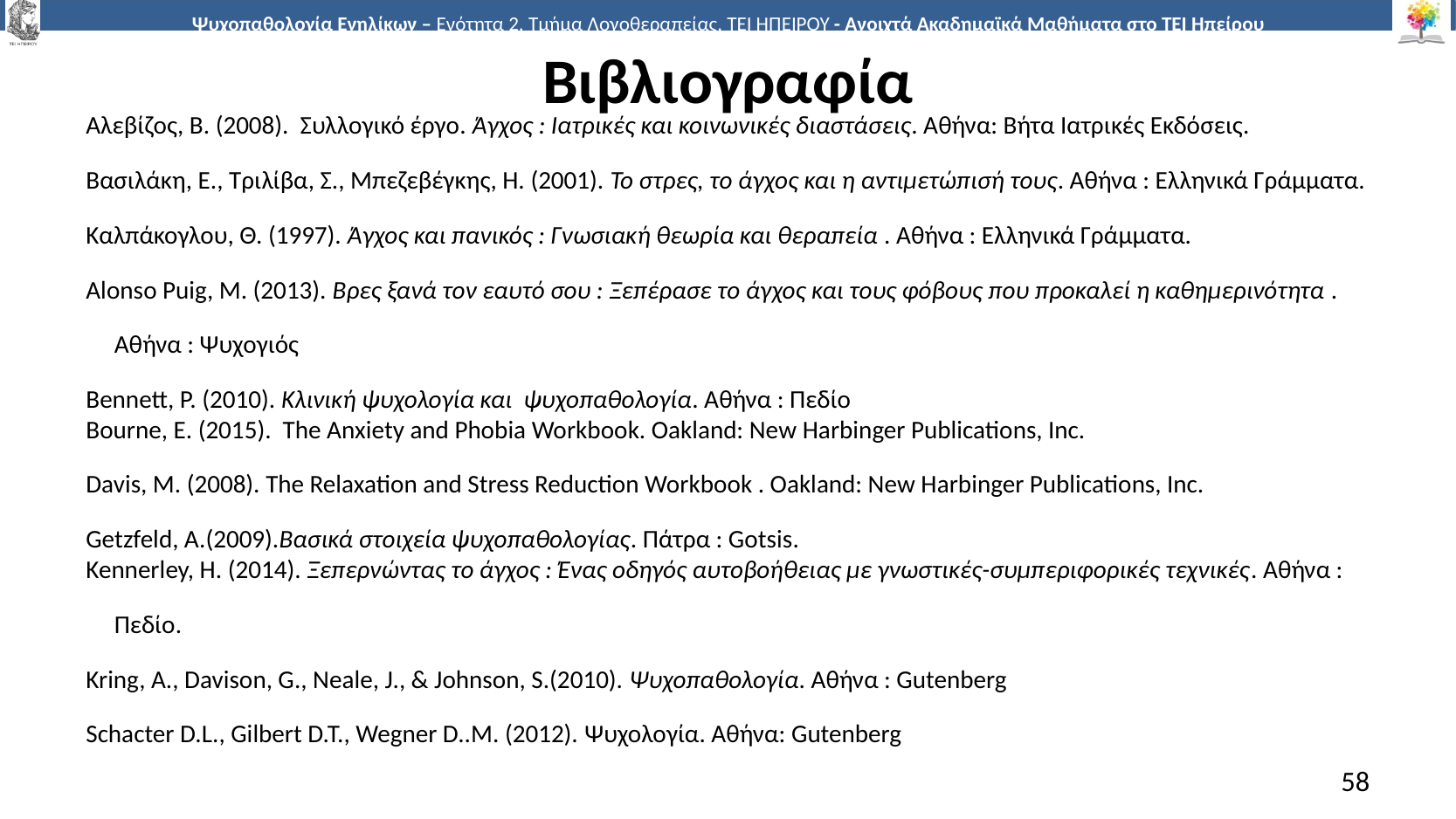

# Βιβλιογραφία
Αλεβίζος, Β. (2008).  Συλλογικό έργο. Άγχος : Ιατρικές και κοινωνικές διαστάσεις. Αθήνα: Βήτα Ιατρικές Εκδόσεις.
Βασιλάκη, Ε., Τριλίβα, Σ., Μπεζεβέγκης, Η. (2001). Το στρες, το άγχος και η αντιμετώπισή τους. Αθήνα : Ελληνικά Γράμματα.
Καλπάκογλου, Θ. (1997). Άγχος και πανικός : Γνωσιακή θεωρία και θεραπεία . Αθήνα : Ελληνικά Γράμματα.
Alonso Puig, M. (2013). Βρες ξανά τον εαυτό σου : Ξεπέρασε το άγχος και τους φόβους που προκαλεί η καθημερινότητα .
     Αθήνα : Ψυχογιός
Bennett, P. (2010). Κλινική ψυχολογία και  ψυχοπαθολογία. Αθήνα : Πεδίο
Bourne, E. (2015).  The Anxiety and Phobia Workbook. Oakland: New Harbinger Publications, Inc.
Davis, M. (2008). The Relaxation and Stress Reduction Workbook . Oakland: New Harbinger Publications, Inc.
Getzfeld, A.(2009).Βασικά στοιχεία ψυχοπαθολογίας. Πάτρα : Gotsis.
Kennerley, H. (2014). Ξεπερνώντας το άγχος : Ένας οδηγός αυτοβοήθειας με γνωστικές-συμπεριφορικές τεχνικές. Αθήνα :
     Πεδίο.
Kring, Α., Davison, G., Neale, J., & Johnson, S.(2010). Ψυχοπαθολογία. Αθήνα : Gutenberg
Schacter D.L., Gilbert D.T., Wegner D..M. (2012). Ψυχολογία. Αθήνα: Gutenberg
58